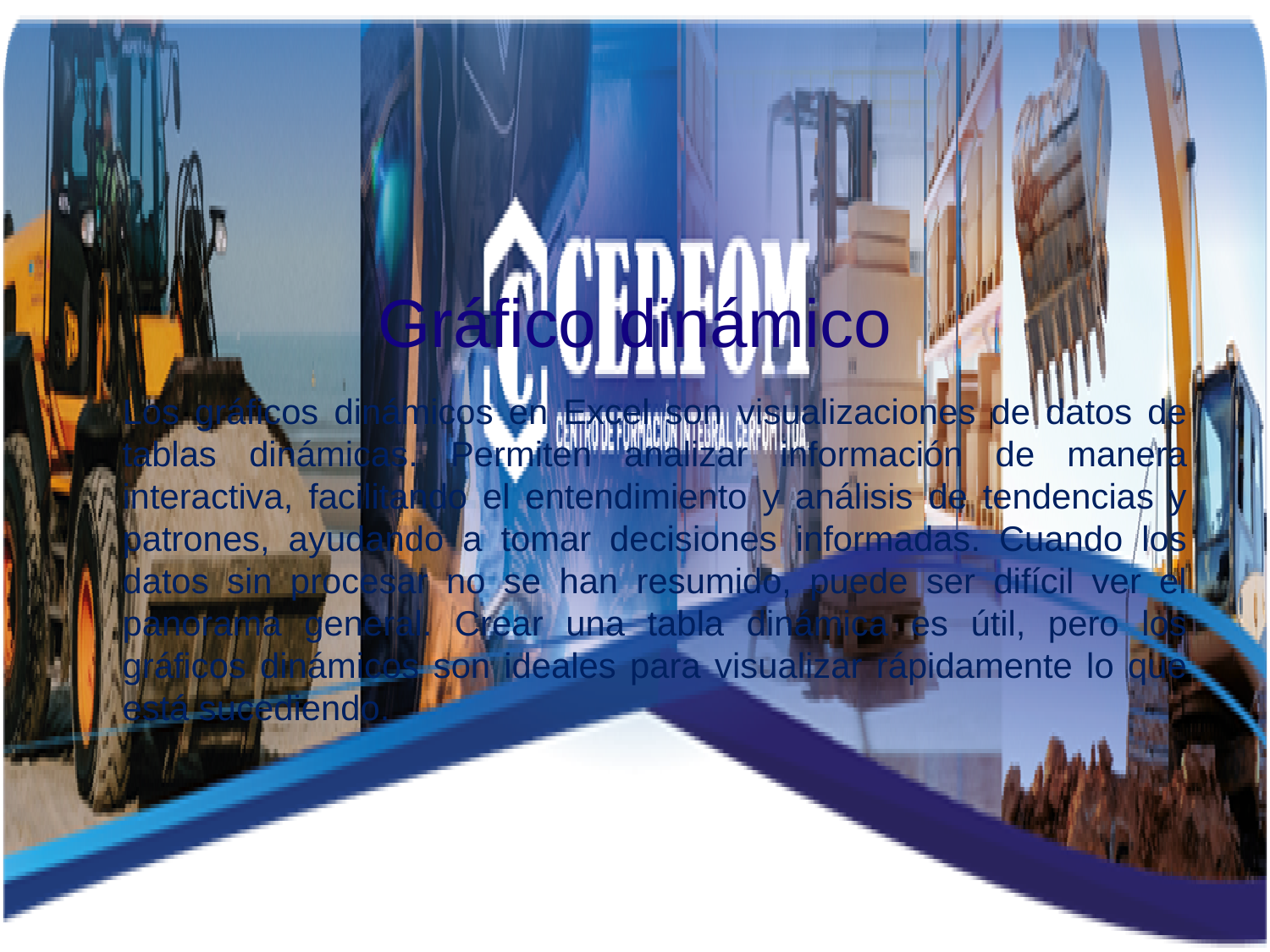

Gráfico dinámico
Los gráficos dinámicos en Excel son visualizaciones de datos de tablas dinámicas. Permiten analizar información de manera interactiva, facilitando el entendimiento y análisis de tendencias y patrones, ayudando a tomar decisiones informadas. Cuando los datos sin procesar no se han resumido, puede ser difícil ver el panorama general. Crear una tabla dinámica es útil, pero los gráficos dinámicos son ideales para visualizar rápidamente lo que está sucediendo.